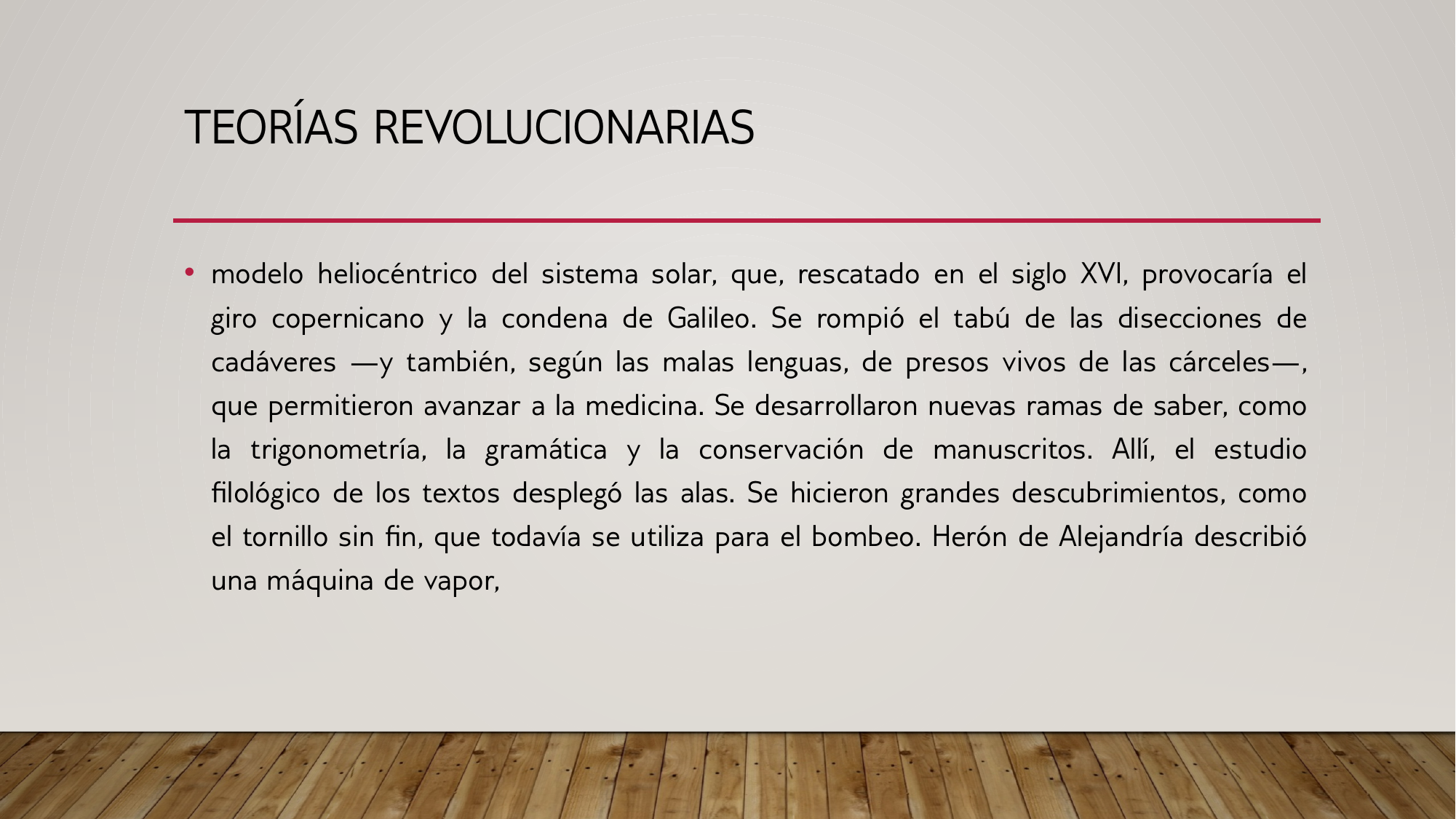

# Teorías revolucionarias
modelo heliocéntrico del sistema solar, que, rescatado en el siglo XVI, provocaría el giro copernicano y la condena de Galileo. Se rompió el tabú de las disecciones de cadáveres —y también, según las malas lenguas, de presos vivos de las cárceles—, que permitieron avanzar a la medicina. Se desarrollaron nuevas ramas de saber, como la trigonometría, la gramática y la conservación de manuscritos. Allí, el estudio filológico de los textos desplegó las alas. Se hicieron grandes descubrimientos, como el tornillo sin fin, que todavía se utiliza para el bombeo. Herón de Alejandría describió una máquina de vapor,